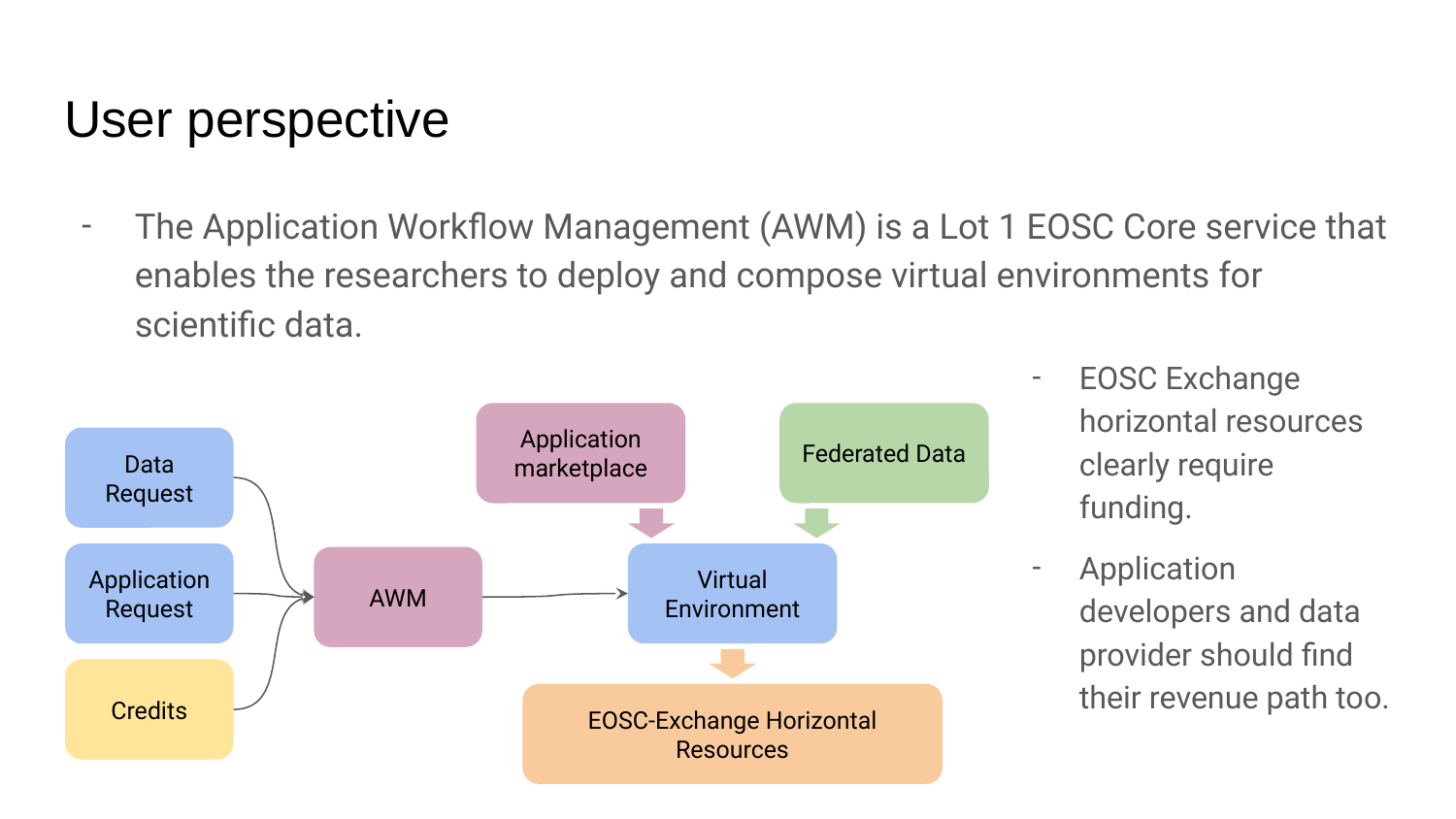

# User perspective
The Application Workflow Management (AWM) is a Lot 1 EOSC Core service that enables the researchers to deploy and compose virtual environments for scientific data.
EOSC Exchange horizontal resources clearly require funding.
Application developers and data provider should find their revenue path too.
Federated Data
Application marketplace
Data Request

Virtual Environment
Application Request
AWM

Credits
EOSC-Exchange Horizontal Resources